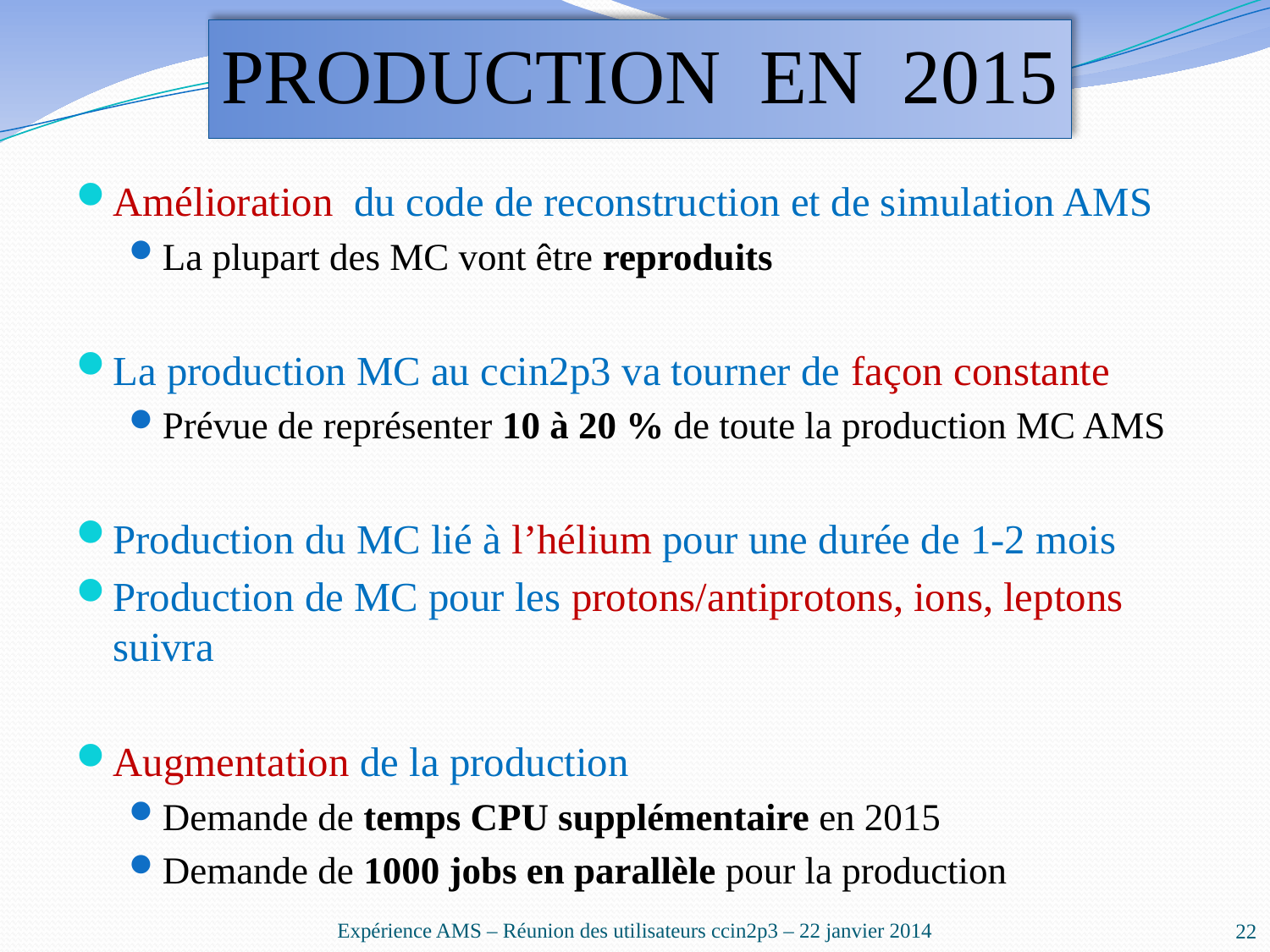

# PRODUCTION  EN  2015
Amélioration  du code de reconstruction et de simulation AMS
La plupart des MC vont être reproduits

La production MC au ccin2p3 va tourner de façon constante
Prévue de représenter 10 à 20 % de toute la production MC AMS

Production du MC lié à l’hélium pour une durée de 1-2 mois
Production de MC pour les protons/antiprotons, ions, leptons suivra

Augmentation de la production
Demande de temps CPU supplémentaire en 2015
Demande de 1000 jobs en parallèle pour la production
Expérience AMS – Réunion des utilisateurs ccin2p3 – 22 janvier 2014
22